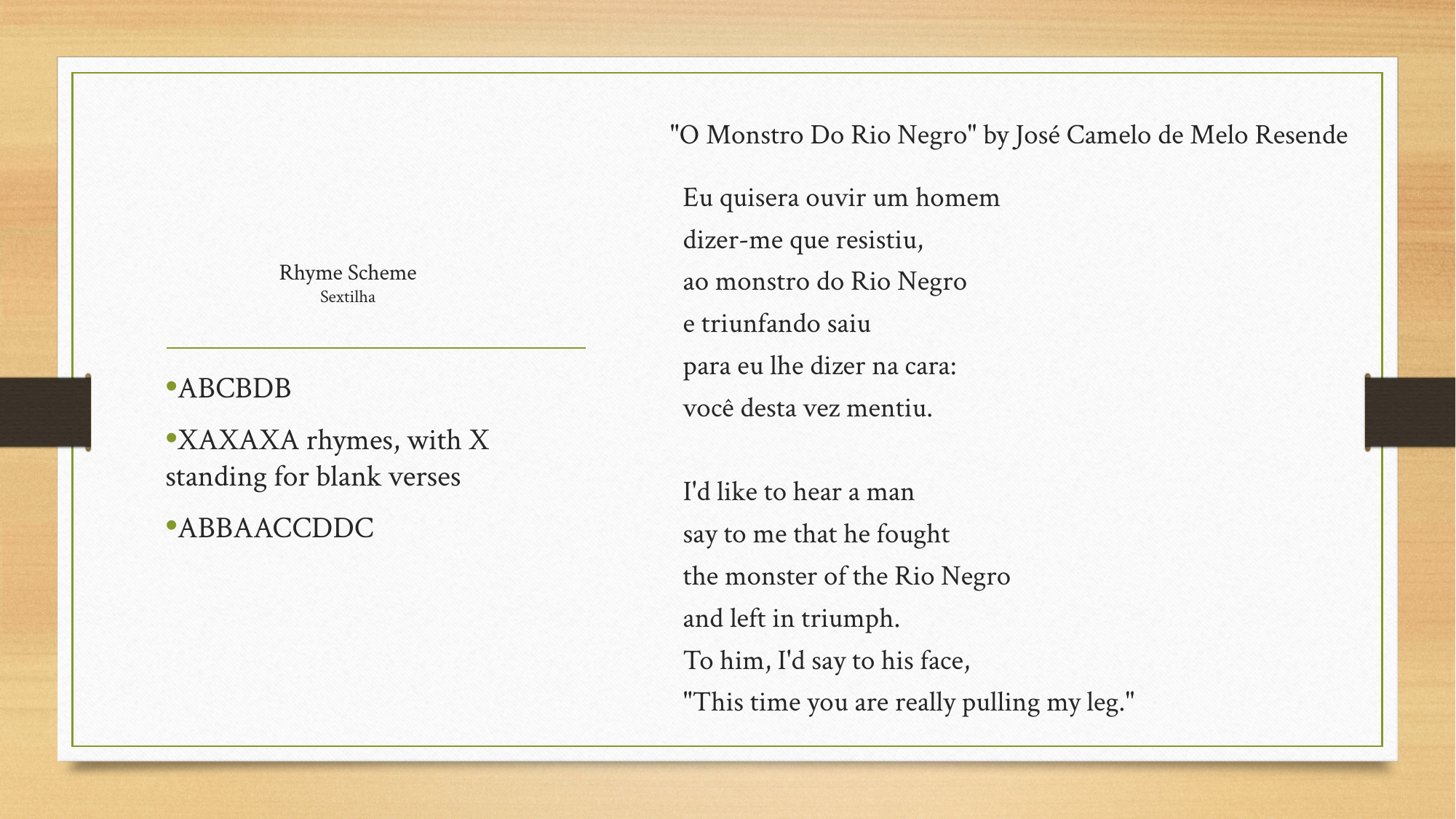

# Rhyme Scheme Sextilha

 "O Monstro Do Rio Negro" by José Camelo de Melo Resende

    Eu quisera ouvir um homem
    dizer-me que resistiu,
    ao monstro do Rio Negro
    e triunfando saiu
    para eu lhe dizer na cara:
    você desta vez mentiu.

    I'd like to hear a man
    say to me that he fought
    the monster of the Rio Negro
    and left in triumph.
    To him, I'd say to his face,
    "This time you are really pulling my leg."
ABCBDB
XAXAXA rhymes, with X standing for blank verses
ABBAACCDDC